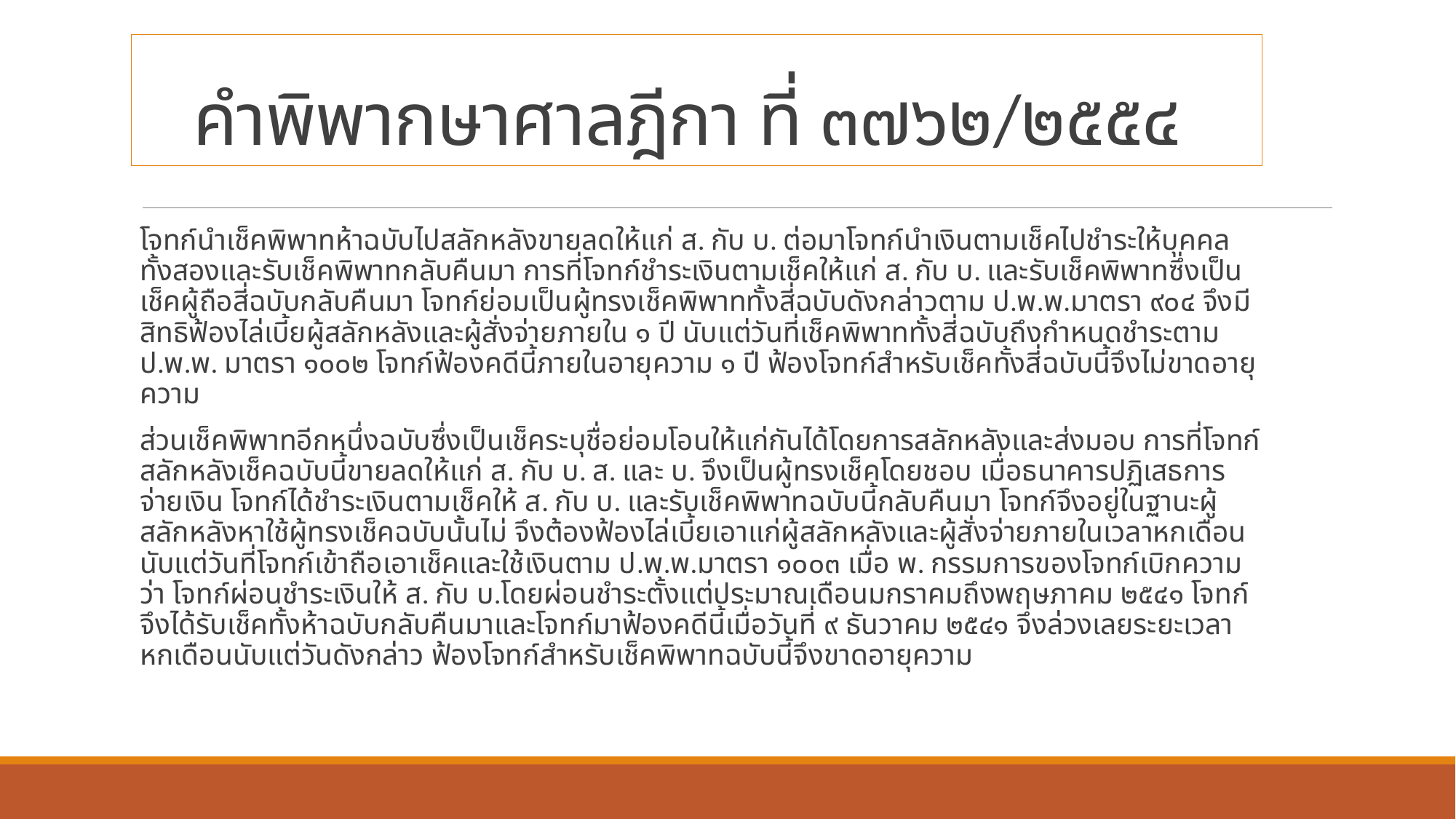

# คำพิพากษาศาลฎีกา ที่ ๓๗๖๒/๒๕๕๔
โจทก์นำเช็คพิพาทห้าฉบับไปสลักหลังขายลดให้แก่ ส. กับ บ. ต่อมาโจทก์นำเงินตามเช็คไปชำระให้บุคคลทั้งสองและรับเช็คพิพาทกลับคืนมา การที่โจทก์ชำระเงินตามเช็คให้แก่ ส. กับ บ. และรับเช็คพิพาทซึ่งเป็นเช็คผู้ถือสี่ฉบับกลับคืนมา โจทก์ย่อมเป็นผู้ทรงเช็คพิพาททั้งสี่ฉบับดังกล่าวตาม ป.พ.พ.มาตรา ๙๐๔ จึงมีสิทธิฟ้องไล่เบี้ยผู้สลักหลังและผู้สั่งจ่ายภายใน ๑ ปี นับแต่วันที่เช็คพิพาททั้งสี่ฉบับถึงกำหนดชำระตาม ป.พ.พ. มาตรา ๑๐๐๒ โจทก์ฟ้องคดีนี้ภายในอายุความ ๑ ปี ฟ้องโจทก์สำหรับเช็คทั้งสี่ฉบับนี้จึงไม่ขาดอายุความ
ส่วนเช็คพิพาทอีกหนึ่งฉบับซึ่งเป็นเช็คระบุชื่อย่อมโอนให้แก่กันได้โดยการสลักหลังและส่งมอบ การที่โจทก์สลักหลังเช็คฉบับนี้ขายลดให้แก่ ส. กับ บ. ส. และ บ. จึงเป็นผู้ทรงเช็คโดยชอบ เมื่อธนาคารปฏิเสธการจ่ายเงิน โจทก์ได้ชำระเงินตามเช็คให้ ส. กับ บ. และรับเช็คพิพาทฉบับนี้กลับคืนมา โจทก์จึงอยู่ในฐานะผู้สลักหลังหาใช้ผู้ทรงเช็คฉบับนั้นไม่ จึงต้องฟ้องไล่เบี้ยเอาแก่ผู้สลักหลังและผู้สั่งจ่ายภายในเวลาหกเดือน นับแต่วันที่โจทก์เข้าถือเอาเช็คและใช้เงินตาม ป.พ.พ.มาตรา ๑๐๐๓ เมื่อ พ. กรรมการของโจทก์เบิกความว่า โจทก์ผ่อนชำระเงินให้ ส. กับ บ.โดยผ่อนชำระตั้งแต่ประมาณเดือนมกราคมถึงพฤษภาคม ๒๕๔๑ โจทก์จึงได้รับเช็คทั้งห้าฉบับกลับคืนมาและโจทก์มาฟ้องคดีนี้เมื่อวันที่ ๙ ธันวาคม ๒๕๔๑ จึงล่วงเลยระยะเวลาหกเดือนนับแต่วันดังกล่าว ฟ้องโจทก์สำหรับเช็คพิพาทฉบับนี้จึงขาดอายุความ